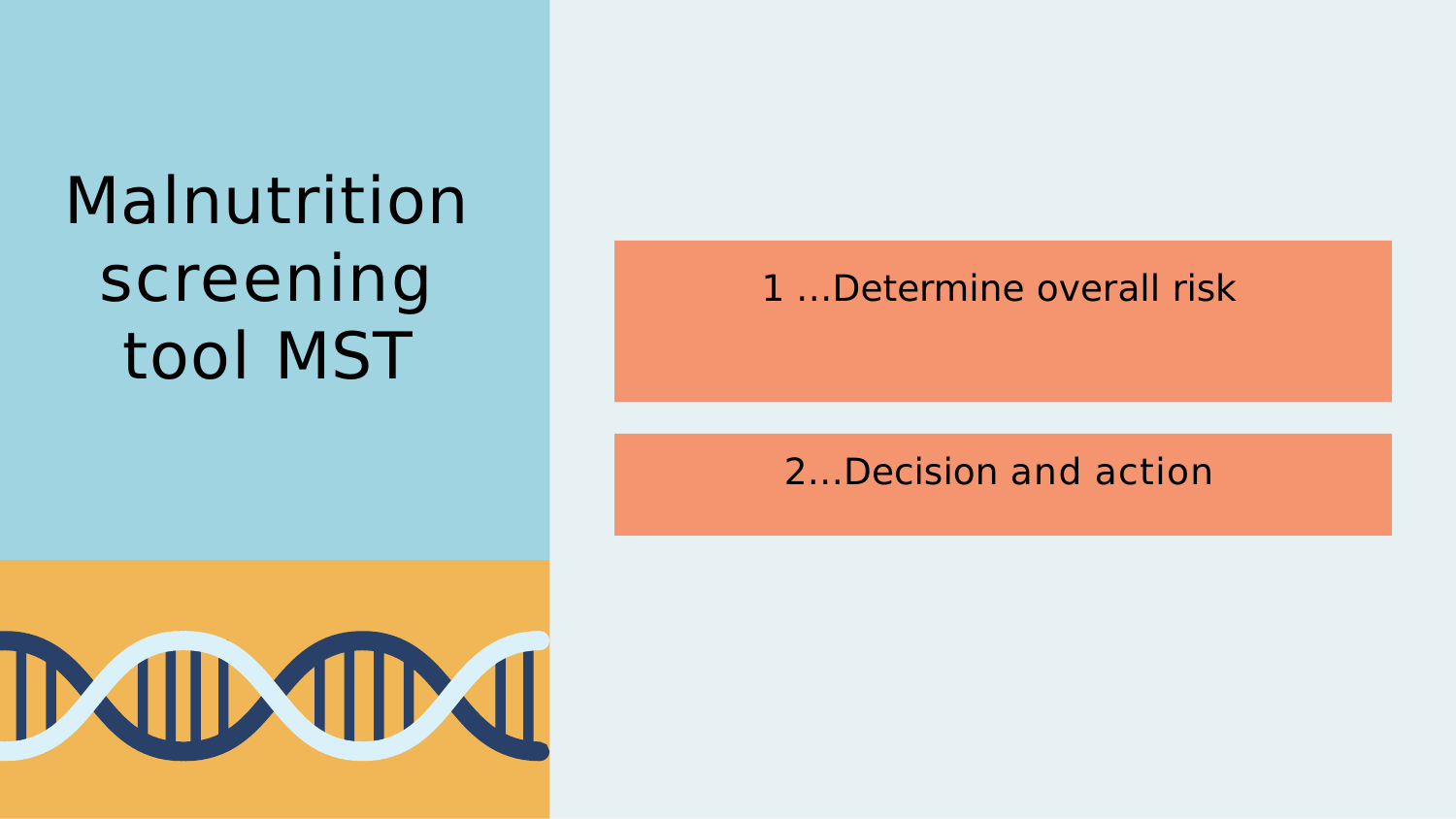

Malnutrition screening tool MST
# 1 …Determine overall risk
2…Decision and action